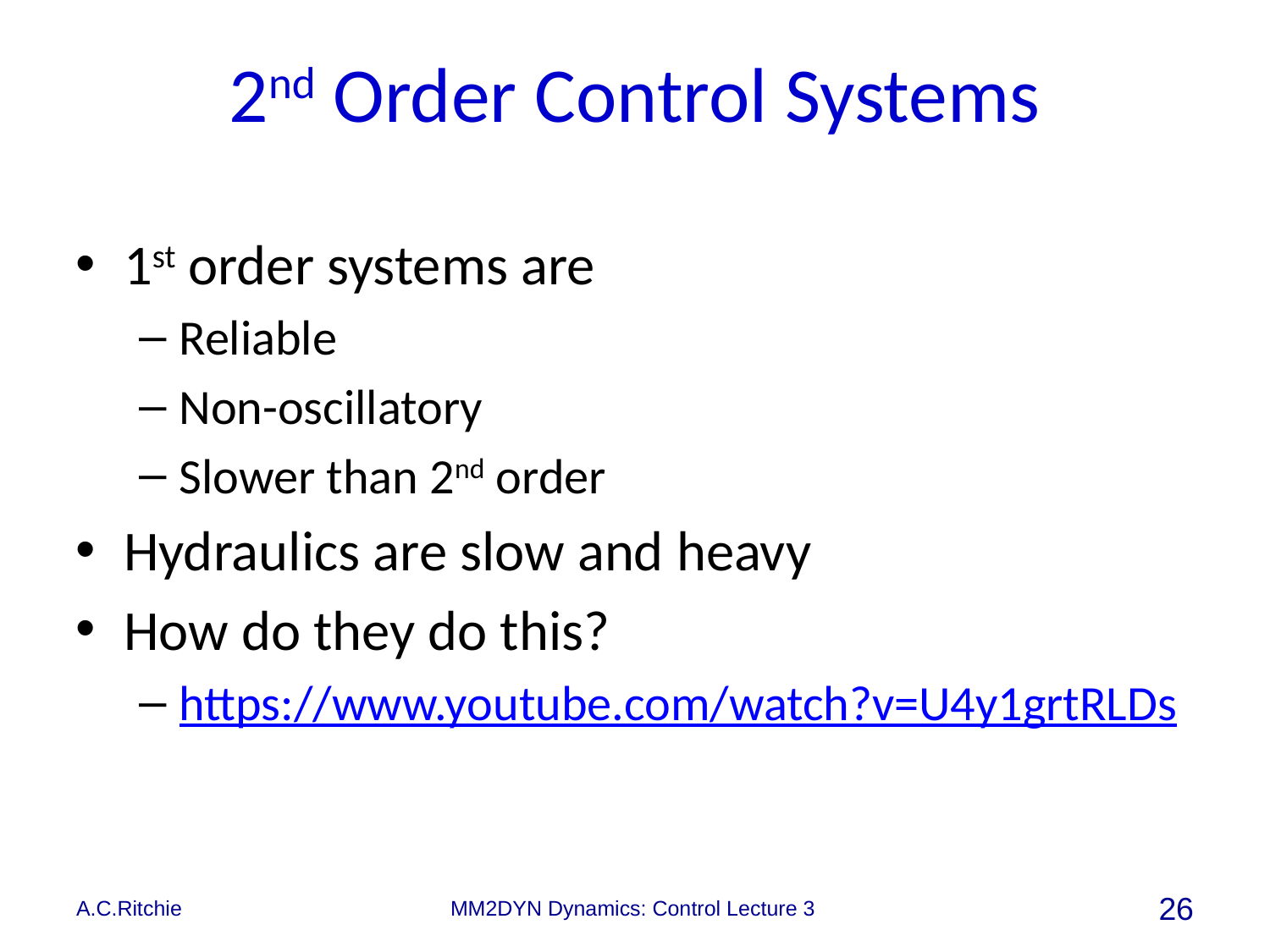

# 2nd Order Control Systems
1st order systems are
Reliable
Non-oscillatory
Slower than 2nd order
Hydraulics are slow and heavy
How do they do this?
https://www.youtube.com/watch?v=U4y1grtRLDs

A.C.Ritchie
MM2DYN Dynamics: Control Lecture 3
26